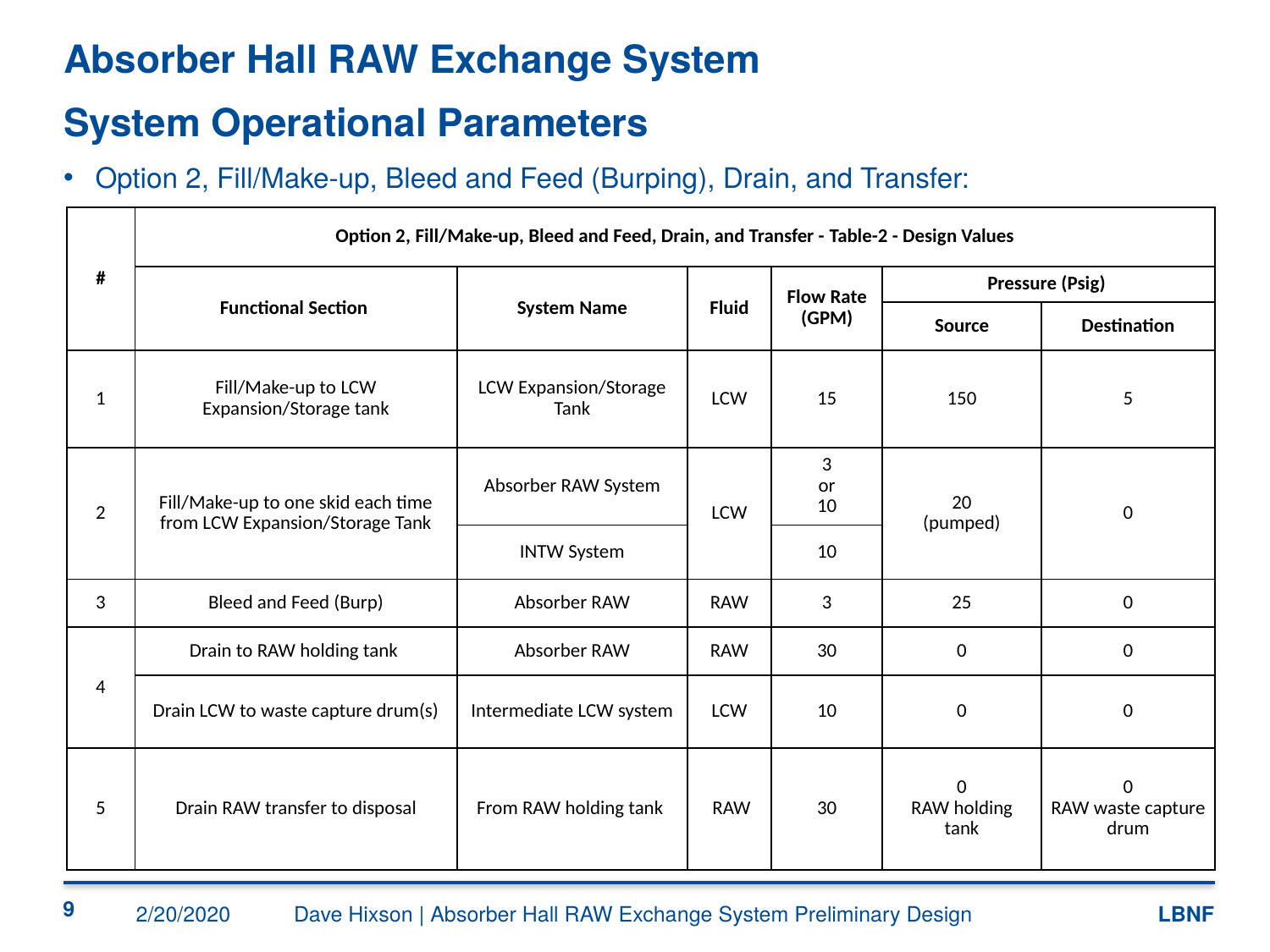

# Absorber Hall RAW Exchange System System Operational Parameters
Option 2, Fill/Make-up, Bleed and Feed (Burping), Drain, and Transfer:

| # | Option 2, Fill/Make-up, Bleed and Feed, Drain, and Transfer - Table-2 - Design Values |  |  |  |  |  |
| --- | --- | --- | --- | --- | --- | --- |
|  | Functional Section | System Name | Fluid | Flow Rate (GPM) | Pressure (Psig) |  |
|  |  |  |  |  | Source | Destination |
| 1 | Fill/Make-up to LCW Expansion/Storage tank | LCW Expansion/Storage Tank | LCW | 15 | 150 | 5 |
| 2 | Fill/Make-up to one skid each time from LCW Expansion/Storage Tank | Absorber RAW System | LCW | 3 or 10 | 20 (pumped) | 0 |
|  |  | INTW System |  | 10 |  |  |
| 3 | Bleed and Feed (Burp) | Absorber RAW | RAW | 3 | 25 | 0 |
| 4 | Drain to RAW holding tank | Absorber RAW | RAW | 30 | 0 | 0 |
|  | Drain LCW to waste capture drum(s) | Intermediate LCW system | LCW | 10 | 0 | 0 |
| 5 | Drain RAW transfer to disposal | From RAW holding tank | RAW | 30 | 0 RAW holding tank | 0 RAW waste capture drum |
9
2/20/2020
Dave Hixson | Absorber Hall RAW Exchange System Preliminary Design